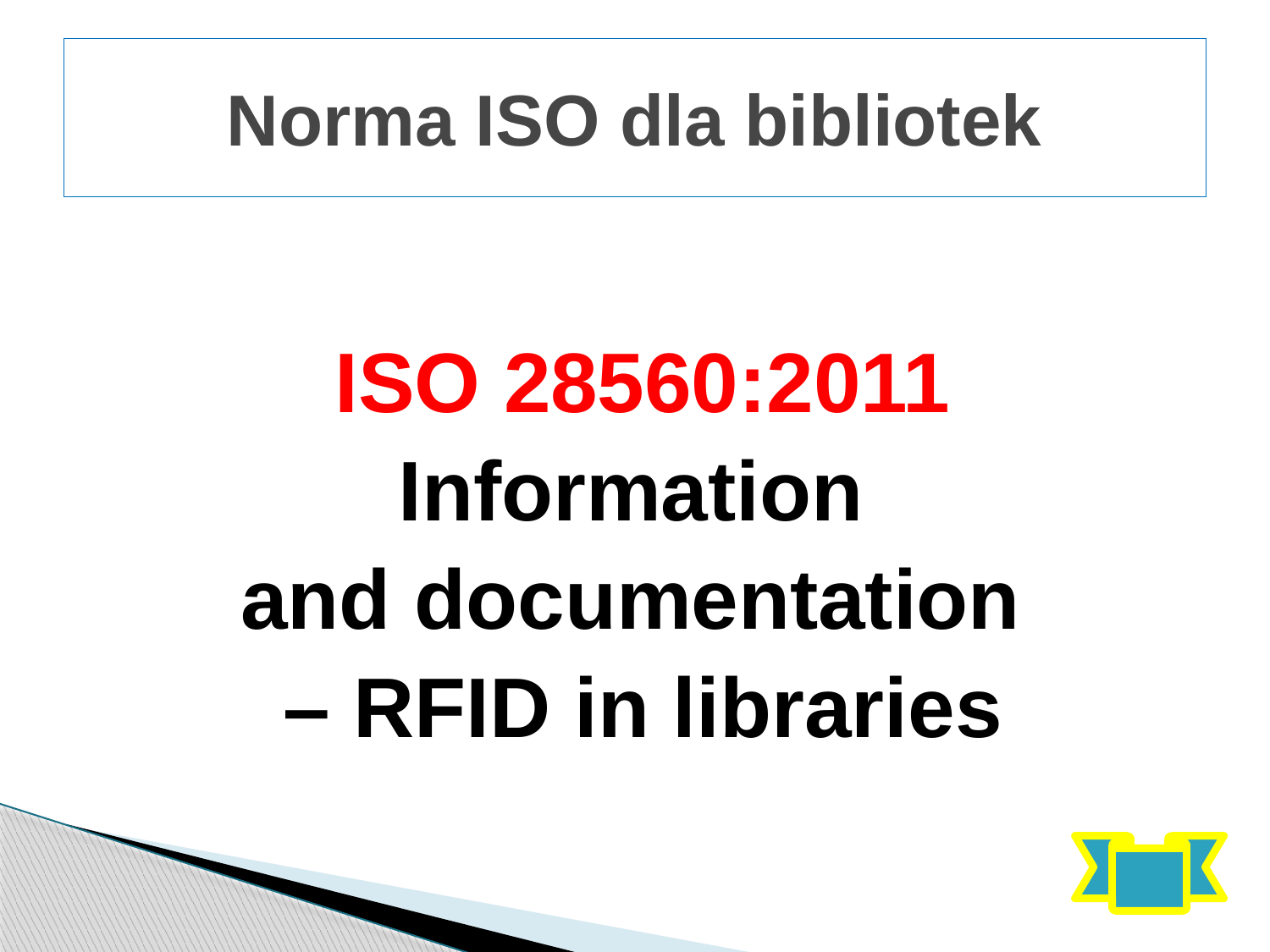

# Norma ISO dla bibliotek

 ISO 28560:2011
Information
and documentation
– RFID in libraries